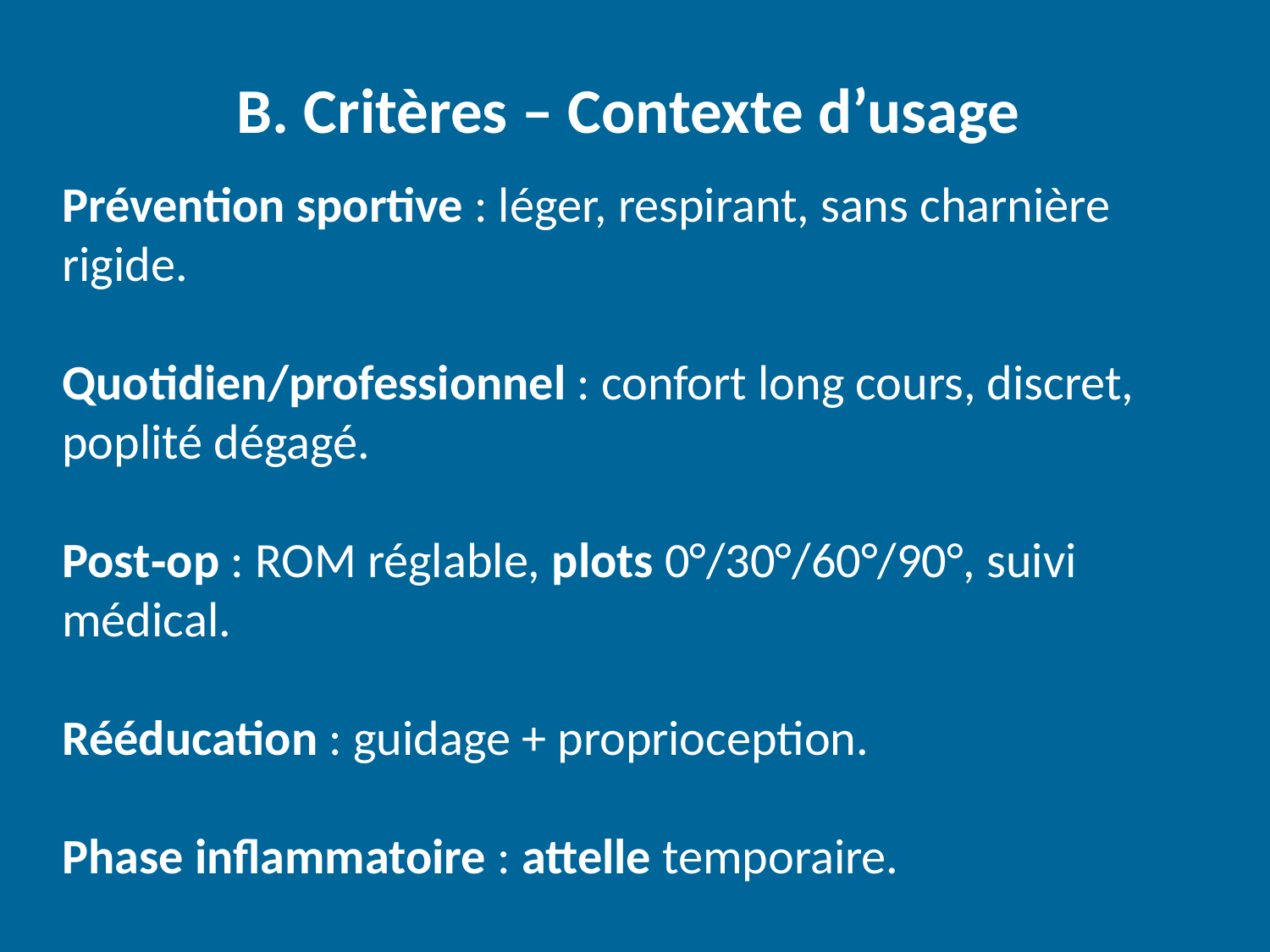

B. Critères – Contexte d’usage

Prévention sportive : léger, respirant, sans charnière
rigide.

Quotidien/professionnel : confort long cours, discret,
poplité dégagé.

Post‑op : ROM réglable, plots 0°/30°/60°/90°, suivi
médical.

Rééducation : guidage + proprioception.

Phase inflammatoire : attelle temporaire.